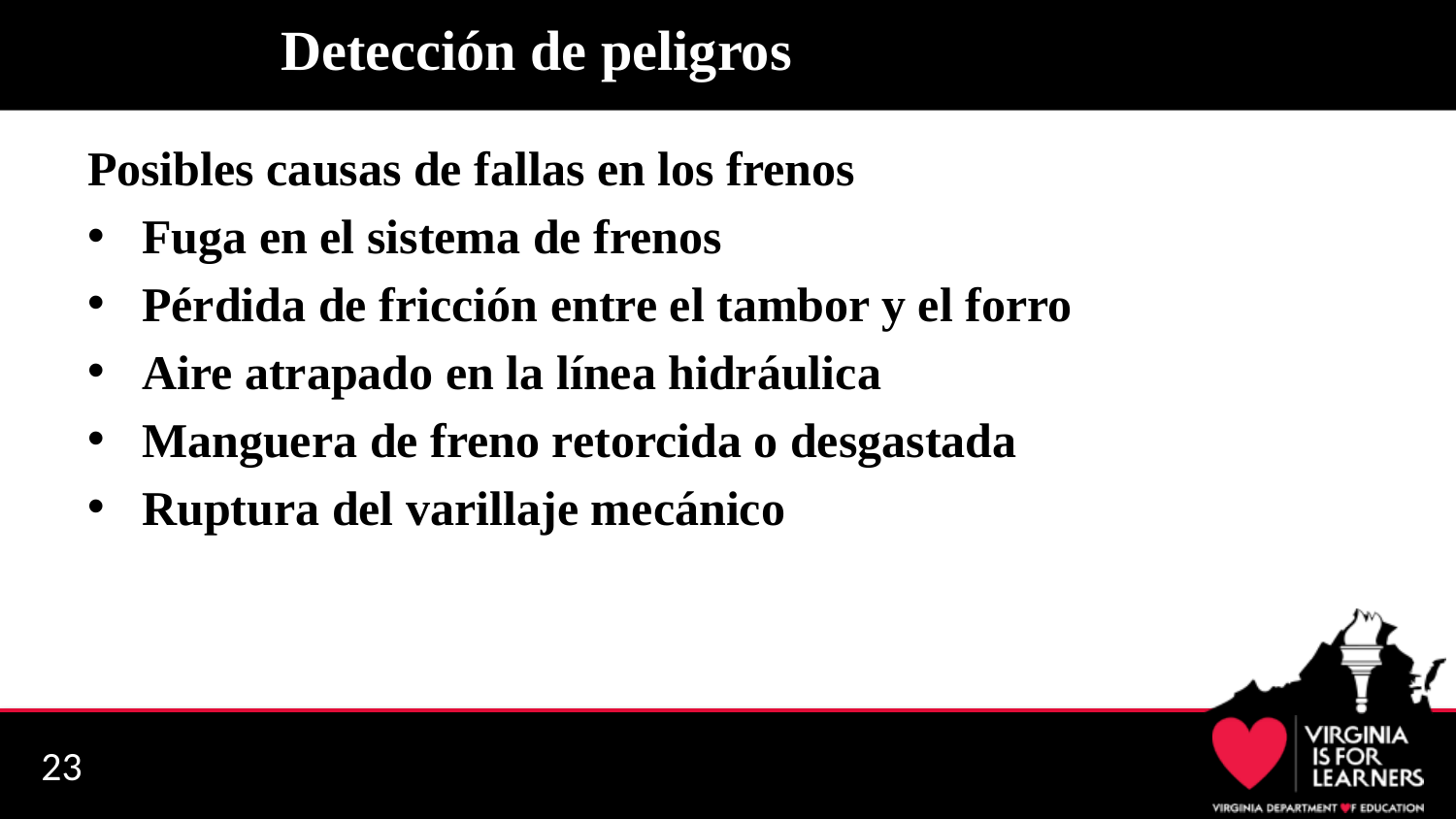

# Detección de peligros
Posibles causas de fallas en los frenos
Fuga en el sistema de frenos
Pérdida de fricción entre el tambor y el forro
Aire atrapado en la línea hidráulica
Manguera de freno retorcida o desgastada
Ruptura del varillaje mecánico